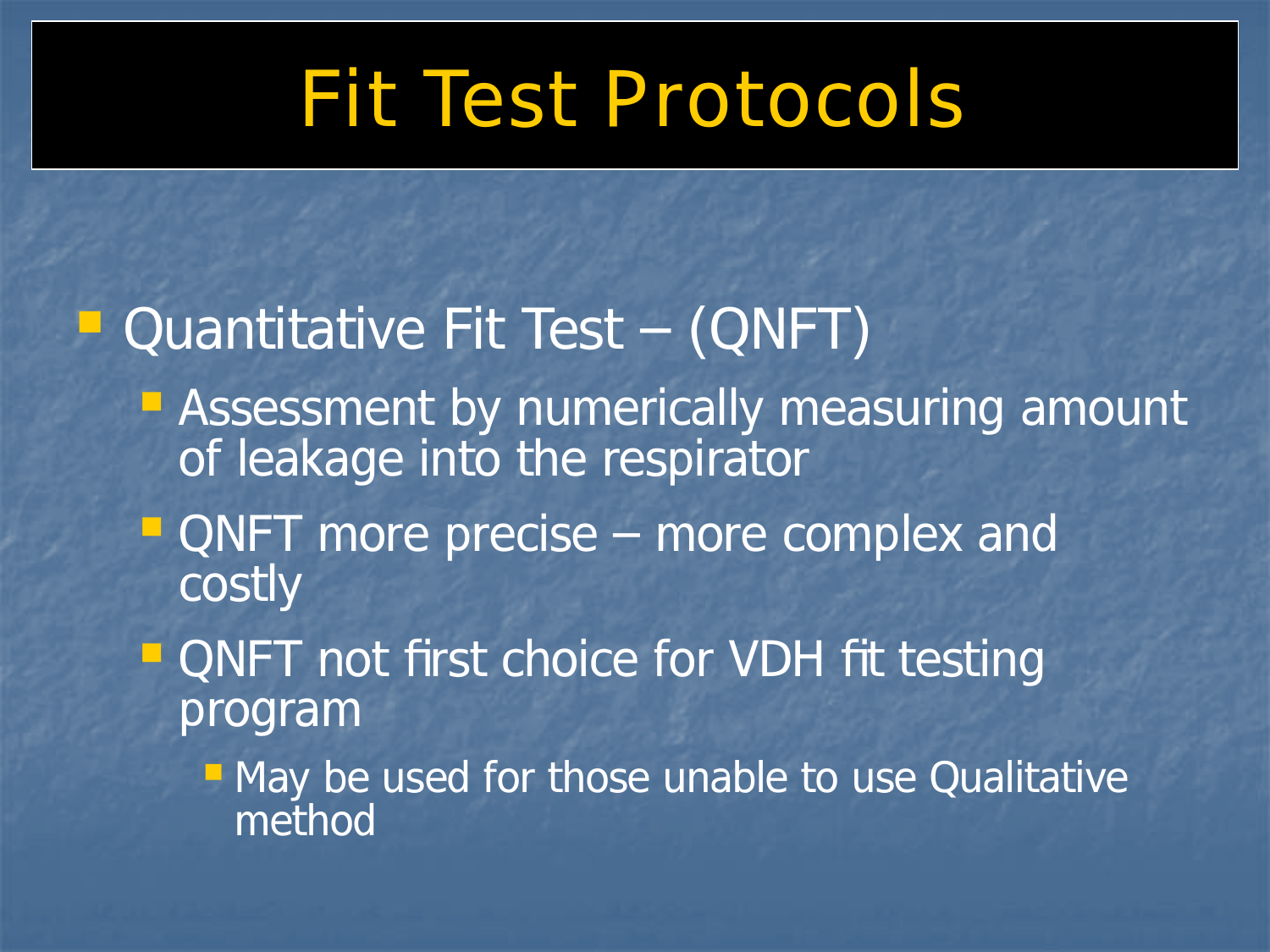

# Fit Test Protocols

Quantitative Fit Test – (QNFT)
Assessment by numerically measuring amount of leakage into the respirator
QNFT more precise – more complex and costly
QNFT not first choice for VDH fit testing program
May be used for those unable to use Qualitative method